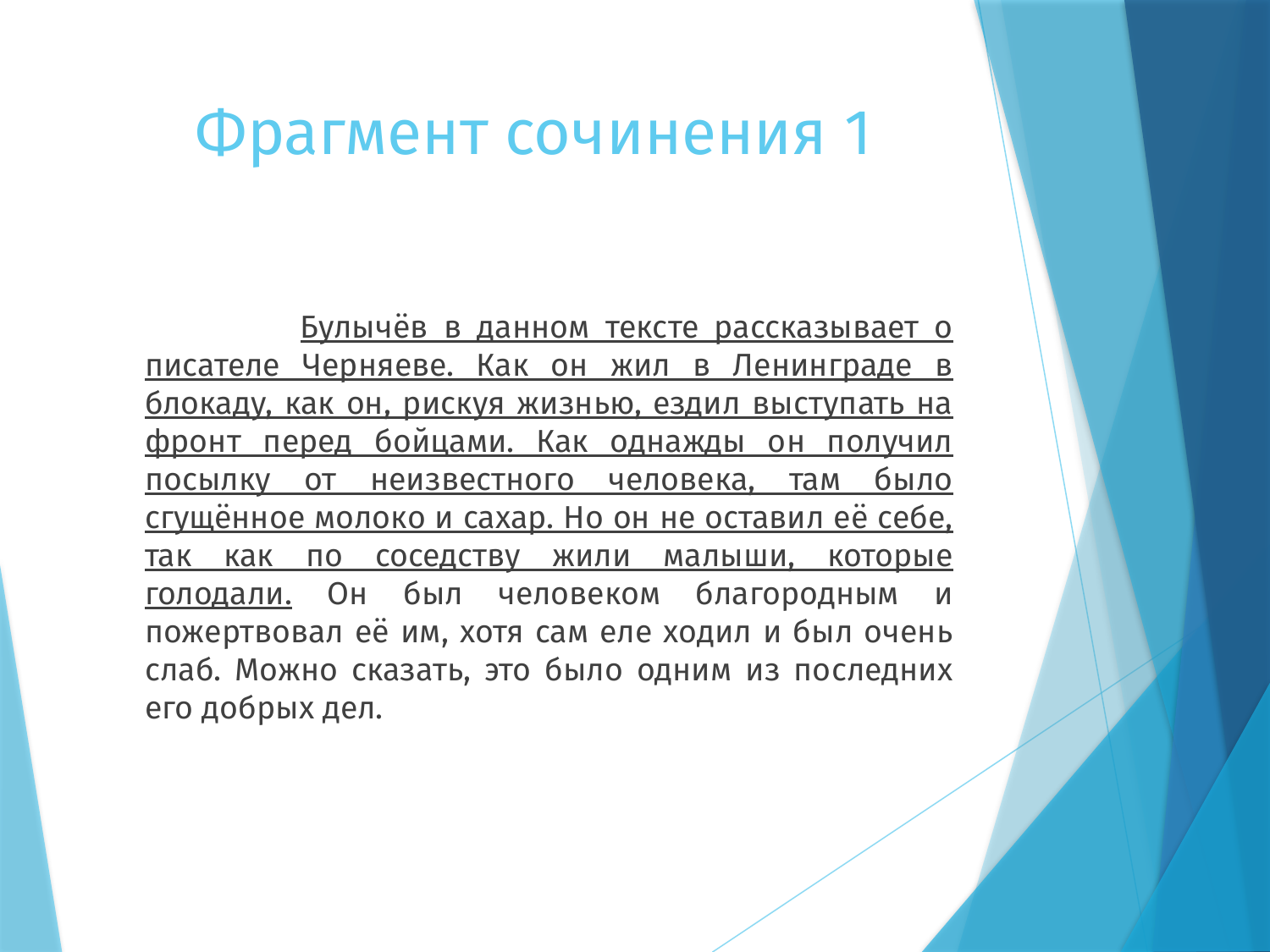

# Фрагмент сочинения 1
             Булычёв в данном тексте рассказывает о писателе Черняеве. Как он жил в Ленинграде в блокаду, как он, рискуя жизнью, ездил выступать на фронт перед бойцами. Как однажды он получил посылку от неизвестного человека, там было сгущённое молоко и сахар. Но он не оставил её себе, так как по соседству жили малыши, которые голодали. Он был человеком благородным и пожертвовал её им, хотя сам еле ходил и был очень слаб. Можно сказать, это было одним из последних его добрых дел.